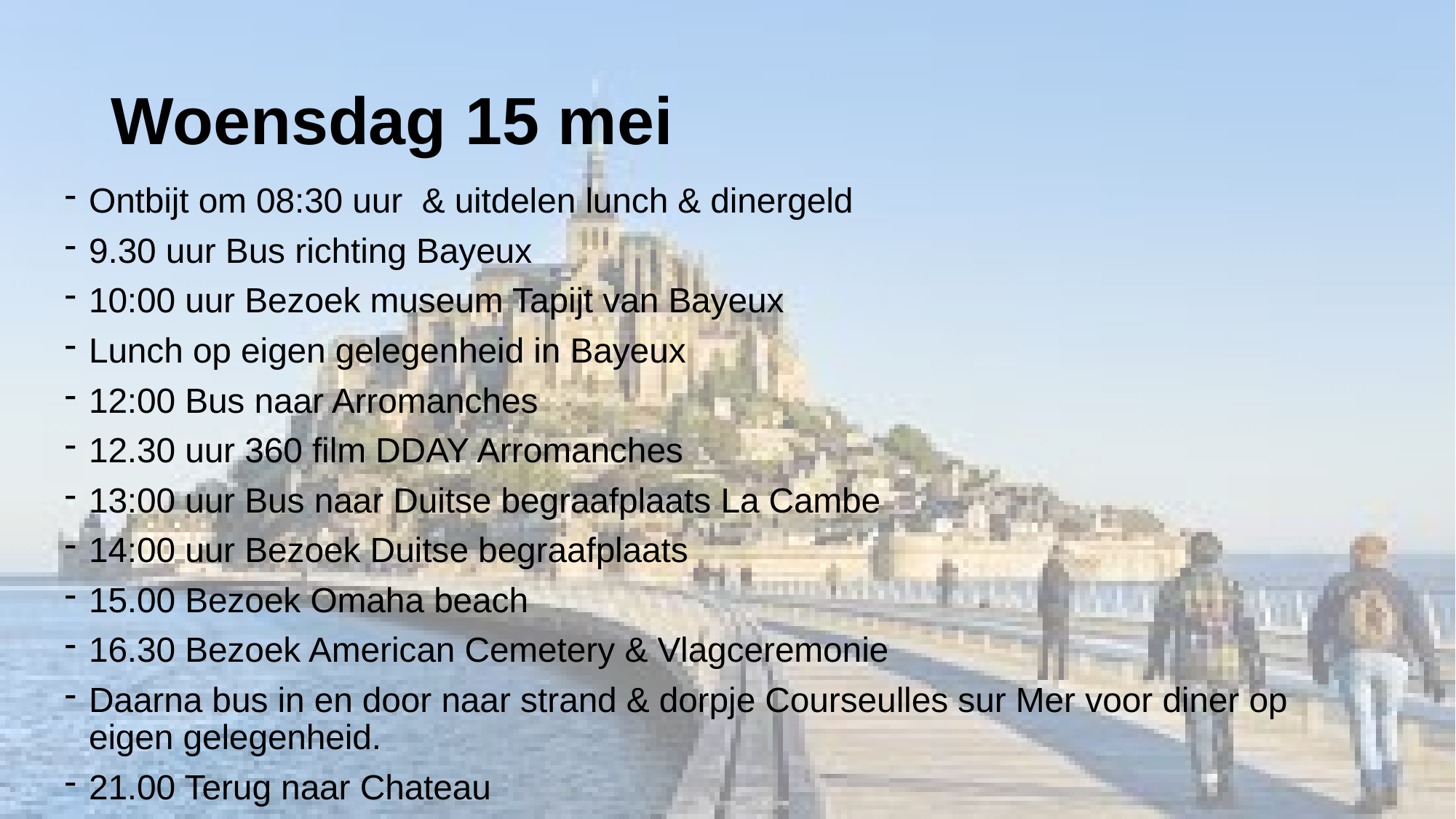

# Woensdag 15 mei
Ontbijt om 08:30 uur  & uitdelen lunch & dinergeld
9.30 uur Bus richting Bayeux
10:00 uur Bezoek museum Tapijt van Bayeux
Lunch op eigen gelegenheid in Bayeux
12:00 Bus naar Arromanches
12.30 uur 360 film DDAY Arromanches
13:00 uur Bus naar Duitse begraafplaats La Cambe
14:00 uur Bezoek Duitse begraafplaats
15.00 Bezoek Omaha beach
16.30 Bezoek American Cemetery & Vlagceremonie
Daarna bus in en door naar strand & dorpje Courseulles sur Mer voor diner op eigen gelegenheid.
21.00 Terug naar Chateau